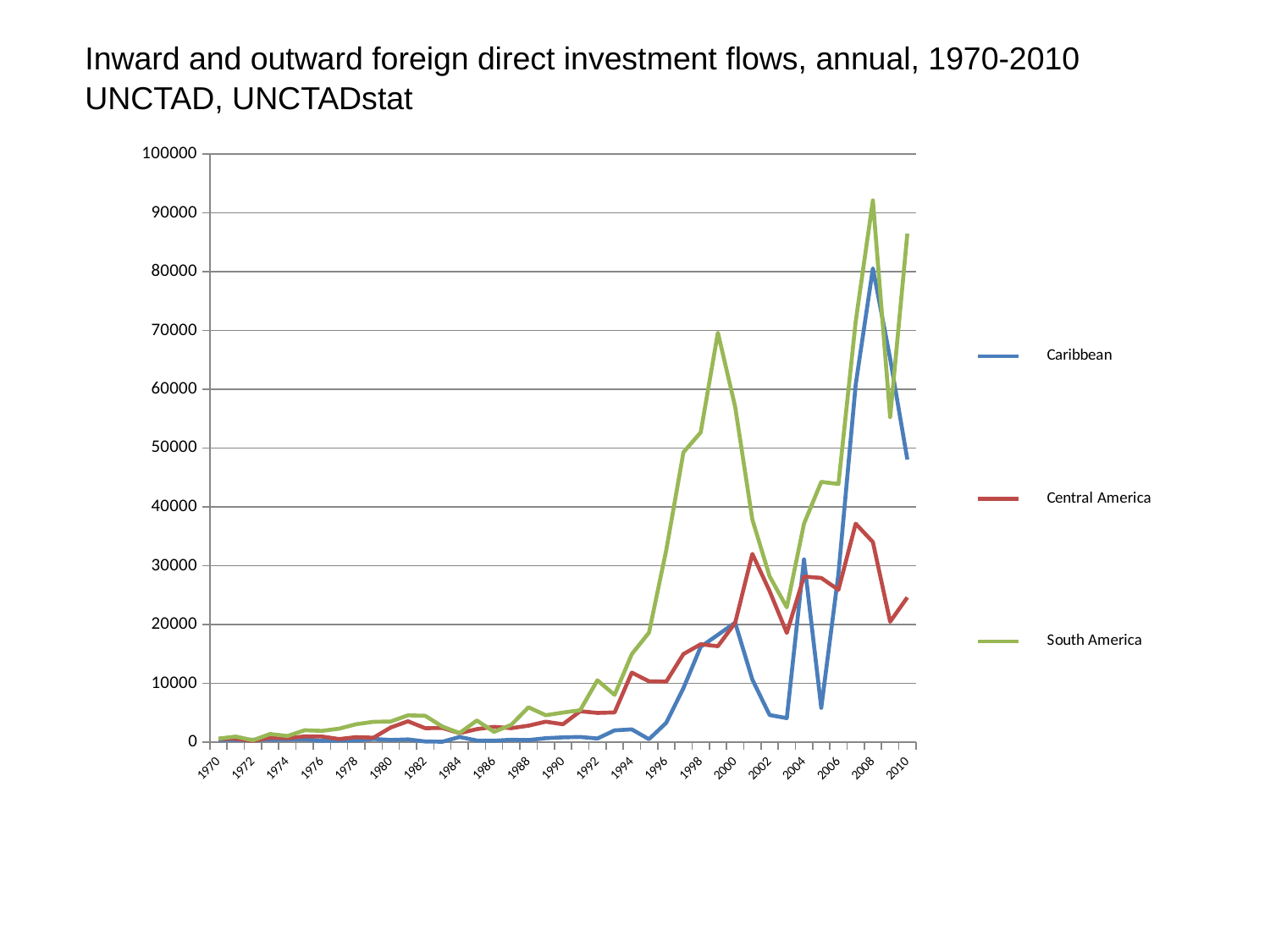

| Inward and outward foreign direct investment flows, annual, 1970-2010 |  |  |  |  |
| --- | --- | --- | --- | --- |
| UNCTAD, UNCTADstat |  |  |  |  |

### Chart

| Category |       Caribbean |       Central America |       South America |
|---|---|---|---|
| 1970 | 409.3705 | 570.1420099999999 | 619.086 |
| 1971 | 387.6875 | 585.8399999999999 | 967.64 |
| 1972 | 403.20649999999995 | 246.32101000000003 | 338.14900000000006 |
| 1973 | 448.79549999999995 | 772.66 | 1401.51 |
| 1974 | 464.9445 | 704.49601 | 1054.811 |
| 1975 | 502.02599999999995 | 978.90301 | 2033.409 |
| 1976 | 241.75050000000002 | 968.87301 | 1928.755 |
| 1977 | 292.1309999999999 | 536.1320199999999 | 2303.504 |
| 1978 | 285.0299999999999 | 872.17302 | 3065.177 |
| 1979 | 562.025 | 766.3910199999999 | 3473.4120000000003 |
| 1980 | 389.7459999999999 | 2505.373353333301 | 3520.694 |
| 1981 | 481.663 | 3564.4510200000004 | 4578.055 |
| 1982 | 132.16 | 2395.6646766666995 | 4498.064 |
| 1983 | 92.589 | 2422.3790100000006 | 2659.3710000000005 |
| 1984 | 895.3129999999999 | 1542.7874544444 | 1561.211 |
| 1985 | 294.856 | 2228.43401 | 3699.775 |
| 1986 | 260.05 | 2613.2080099999994 | 1765.9942999999998 |
| 1987 | 419.2758757959999 | 2389.69701 | 2963.6702 |
| 1988 | 366.7480166348 | 2816.9100100000005 | 5939.611000000002 |
| 1989 | 682.2664289999999 | 3492.80001 | 4591.5861 |
| 1990 | 828.3486807999999 | 3055.543 | 5042.1673 |
| 1991 | 893.3004649259 | 5273.223 | 5444.3976999999995 |
| 1992 | 634.6370952783001 | 4980.103 | 10535.0842890801 |
| 1993 | 2021.5557396348001 | 5069.615000000001 | 8046.804115328299 |
| 1994 | 2191.6692649031997 | 11839.253000000002 | 14976.582362830204 |
| 1995 | 514.3166517691 | 10365.200999999997 | 18633.490377212 |
| 1996 | 3308.1630650023 | 10303.733000000002 | 32651.002576463896 |
| 1997 | 9203.549803327498 | 14990.911 | 49309.9985247091 |
| 1998 | 16222.850813286099 | 16660.7812 | 52683.47318811409 |
| 1999 | 18266.249591053 | 16325.696412 | 69639.9376529189 |
| 2000 | 20335.3718529937 | 20293.144357953395 | 57059.61259440741 |
| 2001 | 10651.320615410397 | 32016.7839141759 | 37864.9352482224 |
| 2002 | 4625.158731495001 | 25700.2845639476 | 28213.3867732724 |
| 2003 | 4096.243360441 | 18586.5696430684 | 22937.946707144703 |
| 2004 | 31085.511316893695 | 28165.3249851879 | 37148.67014290119 |
| 2005 | 5847.571509470101 | 27931.8980470942 | 44266.255265643 |
| 2006 | 28626.166166590196 | 25916.4250398573 | 43916.19348959569 |
| 2007 | 60812.7802420709 | 37155.07099026149 | 71545.66241871432 |
| 2008 | 80570.20565080582 | 34028.8568605357 | 92133.70730796708 |
| 2009 | 65225.783076641696 | 20485.172110906995 | 55286.54040870509 |
| 2010 | 48067.9215642084 | 24622.085936391497 | 86480.93523642849 |